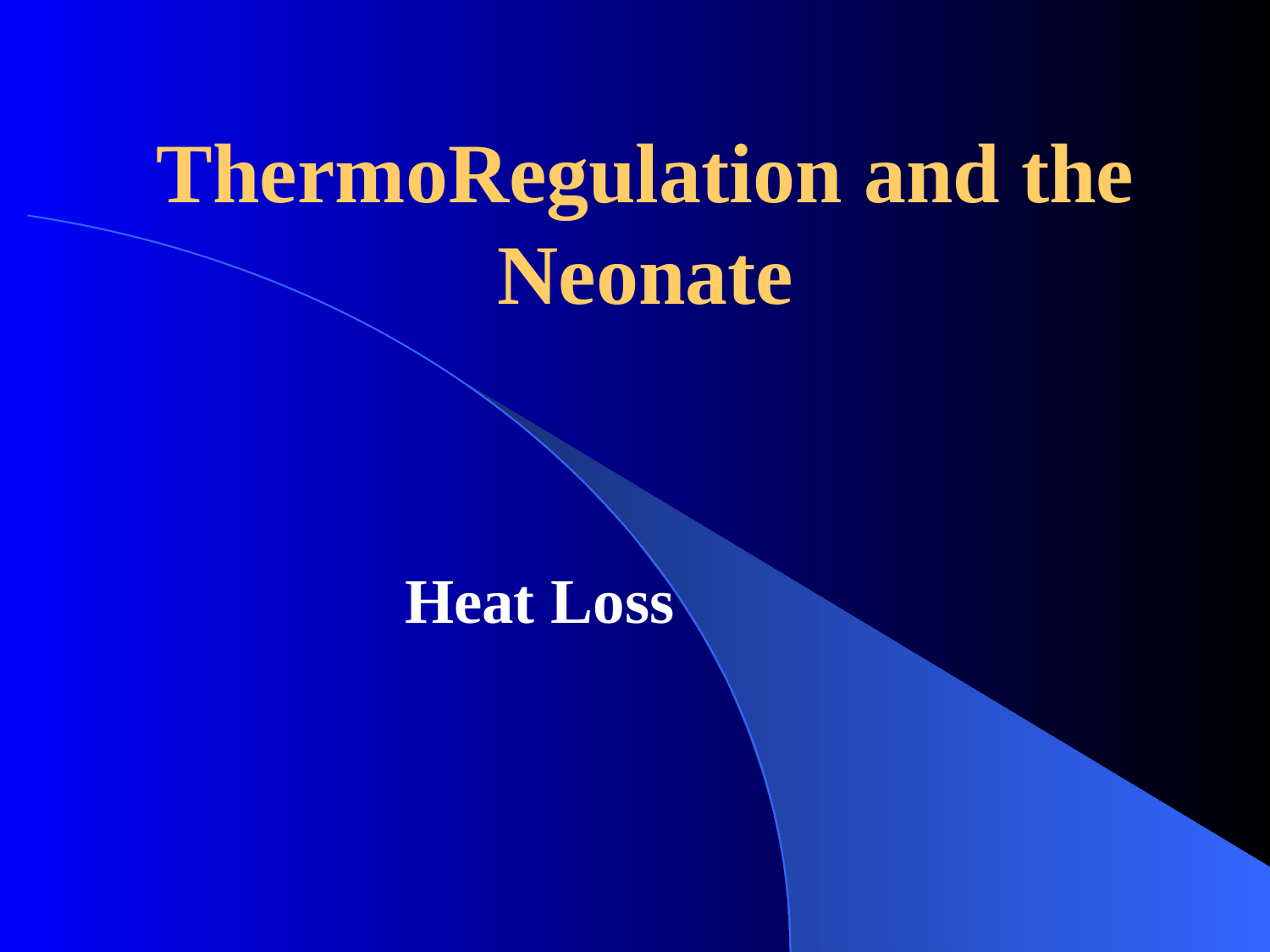

# ThermoRegulation and the Neonate
Heat Loss